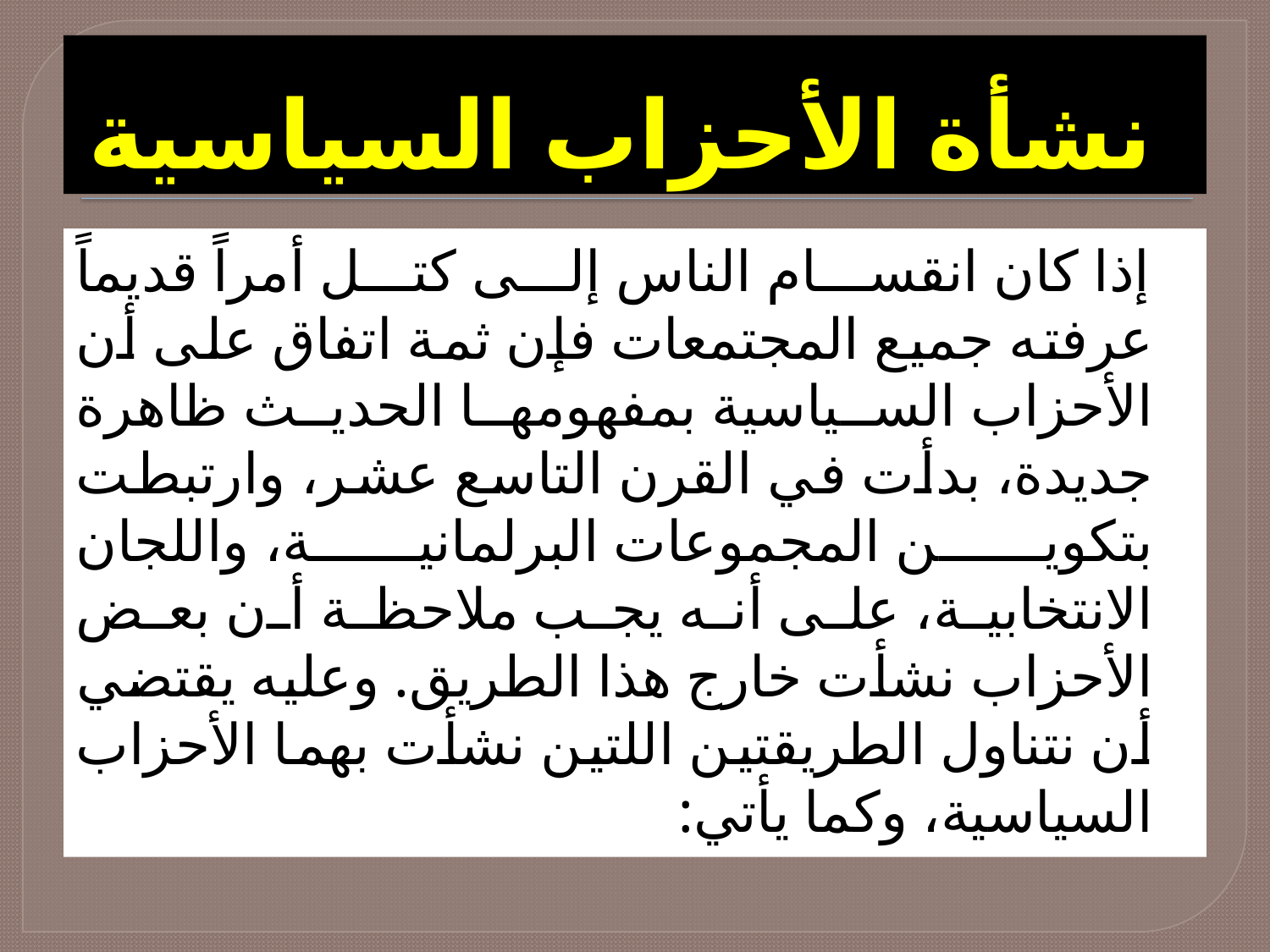

# نشأة الأحزاب السياسية
   إذا كان انقسام الناس إلى كتل أمراً قديماً عرفته جميع المجتمعات فإن ثمة اتفاق على أن الأحزاب السياسية بمفهومها الحديث ظاهرة جديدة، بدأت في القرن التاسع عشر، وارتبطت بتكوين المجموعات البرلمانية، واللجان الانتخابية، على أنه يجب ملاحظة أن بعض الأحزاب نشأت خارج هذا الطريق. وعليه يقتضي أن نتناول الطريقتين اللتين نشأت بهما الأحزاب السياسية، وكما يأتي: